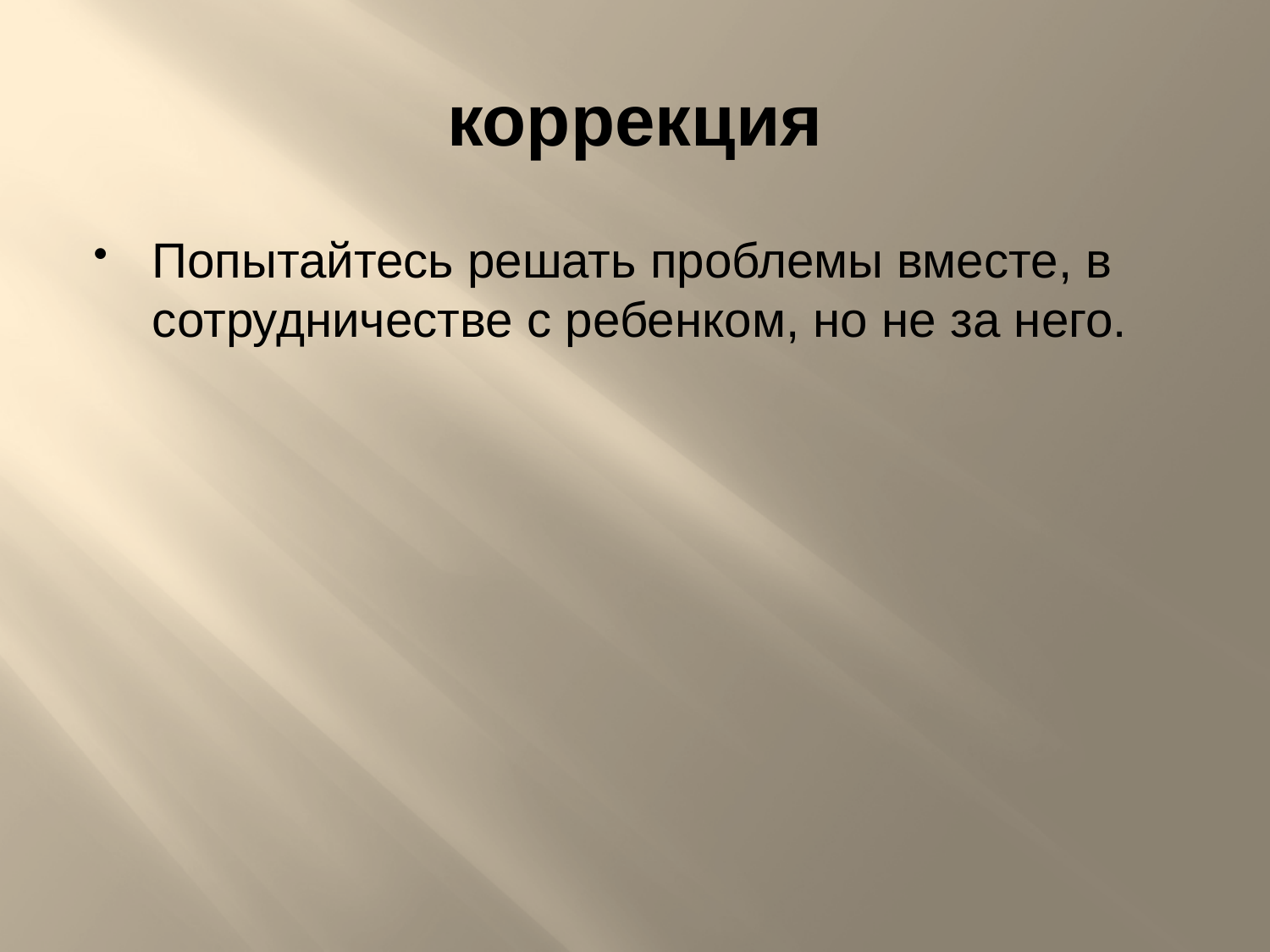

# коррекция
По­пытайтесь решать проблемы вместе, в сотрудничестве с ребенком, но не за него.